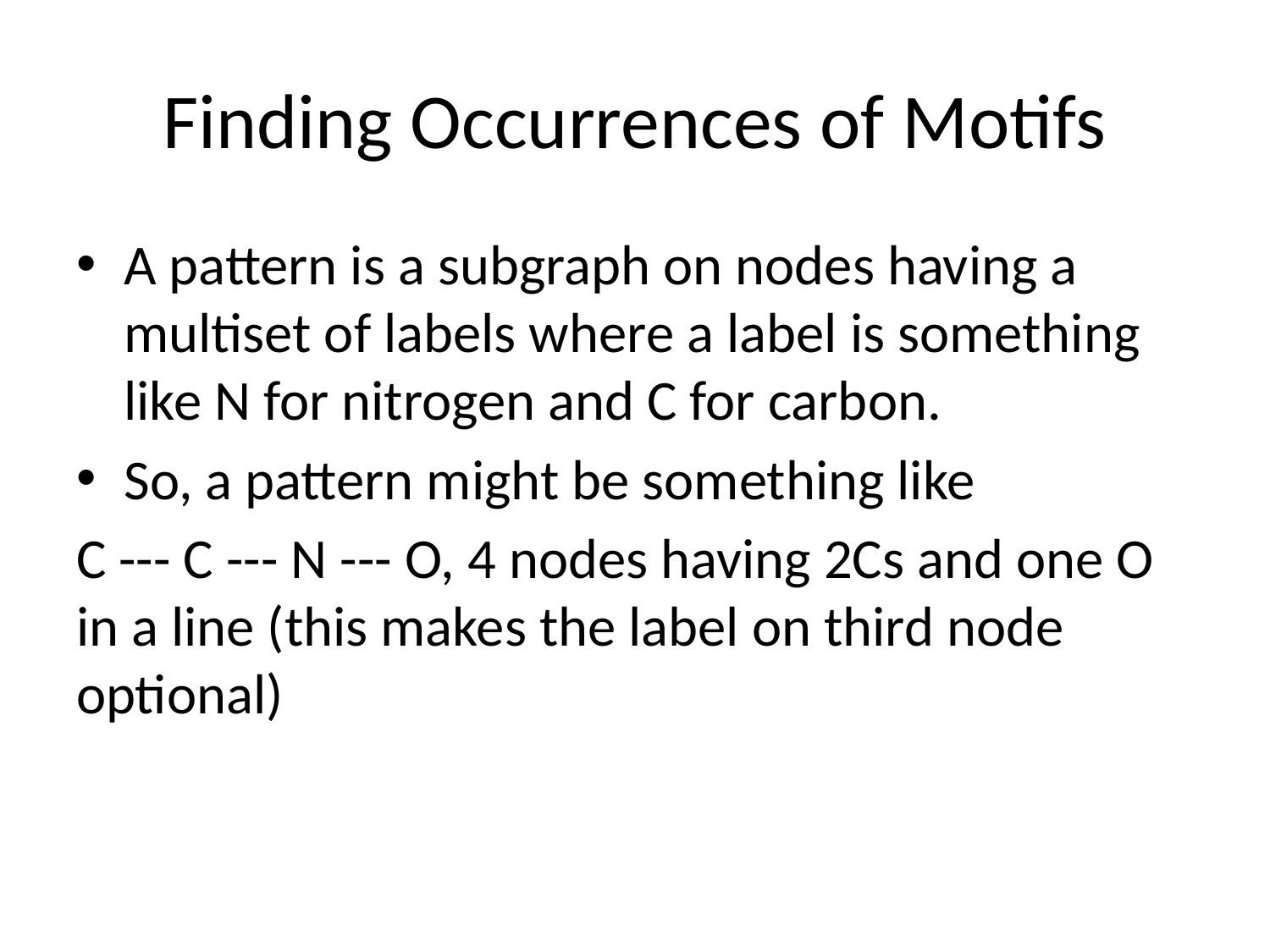

# Finding Occurrences of Motifs
A pattern is a subgraph on nodes having a multiset of labels where a label is something like N for nitrogen and C for carbon.
So, a pattern might be something like
C --- C --- N --- O, 4 nodes having 2Cs and one O in a line (this makes the label on third node optional)